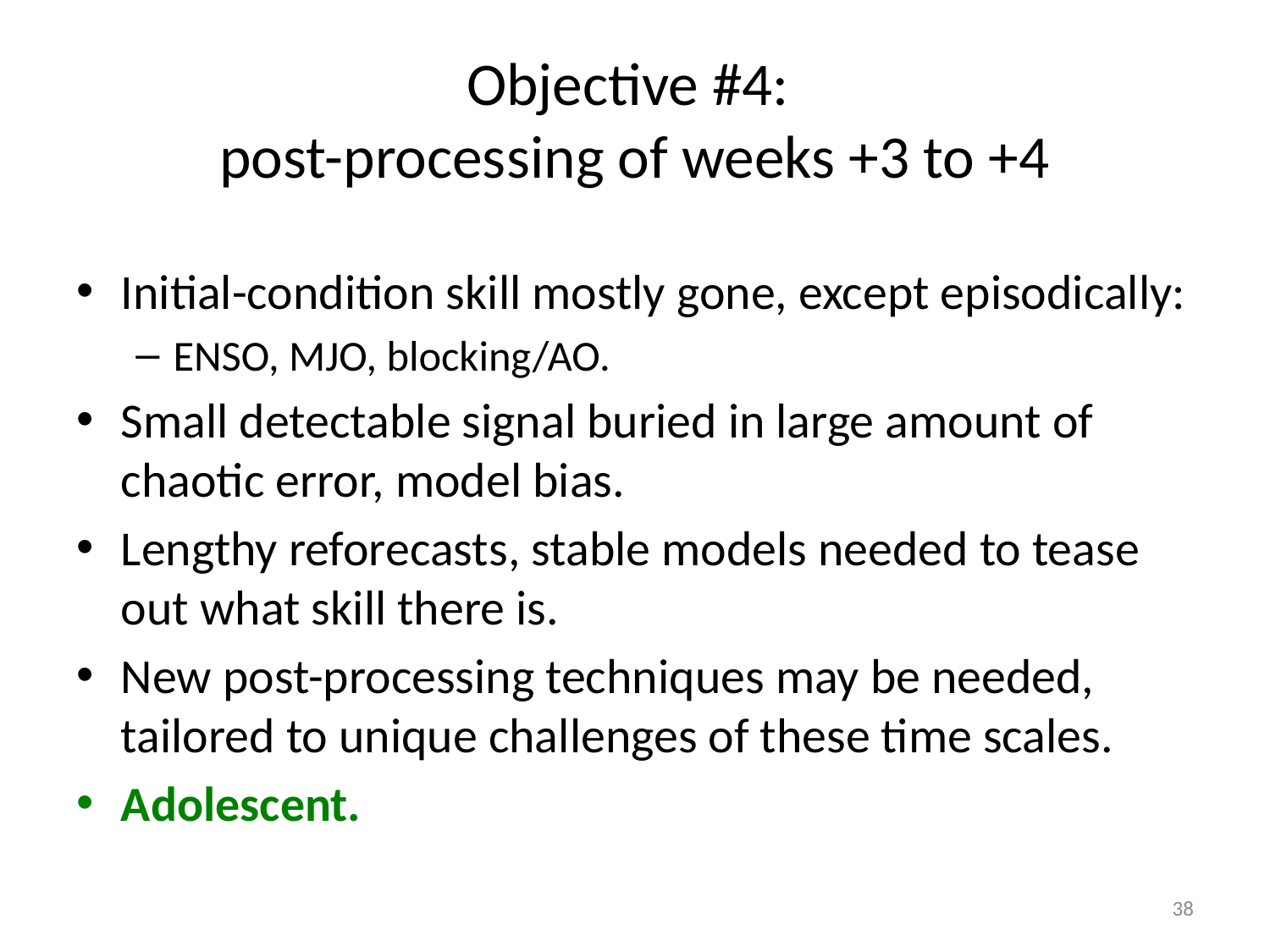

# Objective #4: post-processing of weeks +3 to +4
Initial-condition skill mostly gone, except episodically:
ENSO, MJO, blocking/AO.
Small detectable signal buried in large amount of chaotic error, model bias.
Lengthy reforecasts, stable models needed to tease out what skill there is.
New post-processing techniques may be needed, tailored to unique challenges of these time scales.
Adolescent.
38